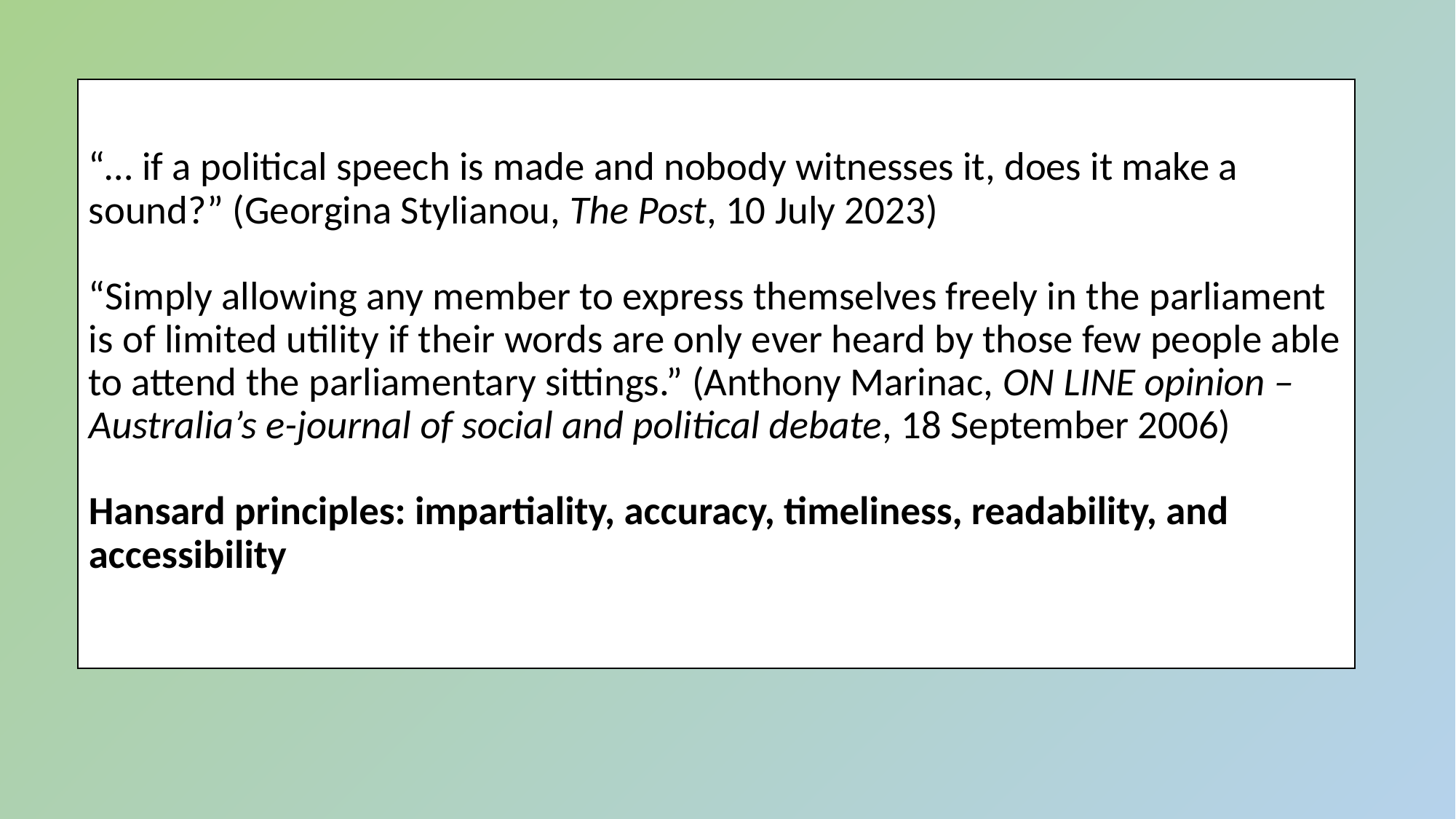

# “… if a political speech is made and nobody witnesses it, does it make a sound?” (Georgina Stylianou, The Post, 10 July 2023) “Simply allowing any member to express themselves freely in the parliament is of limited utility if their words are only ever heard by those few people able to attend the parliamentary sittings.” (Anthony Marinac, ON LINE opinion – Australia’s e-journal of social and political debate, 18 September 2006) Hansard principles: impartiality, accuracy, timeliness, readability, and accessibility